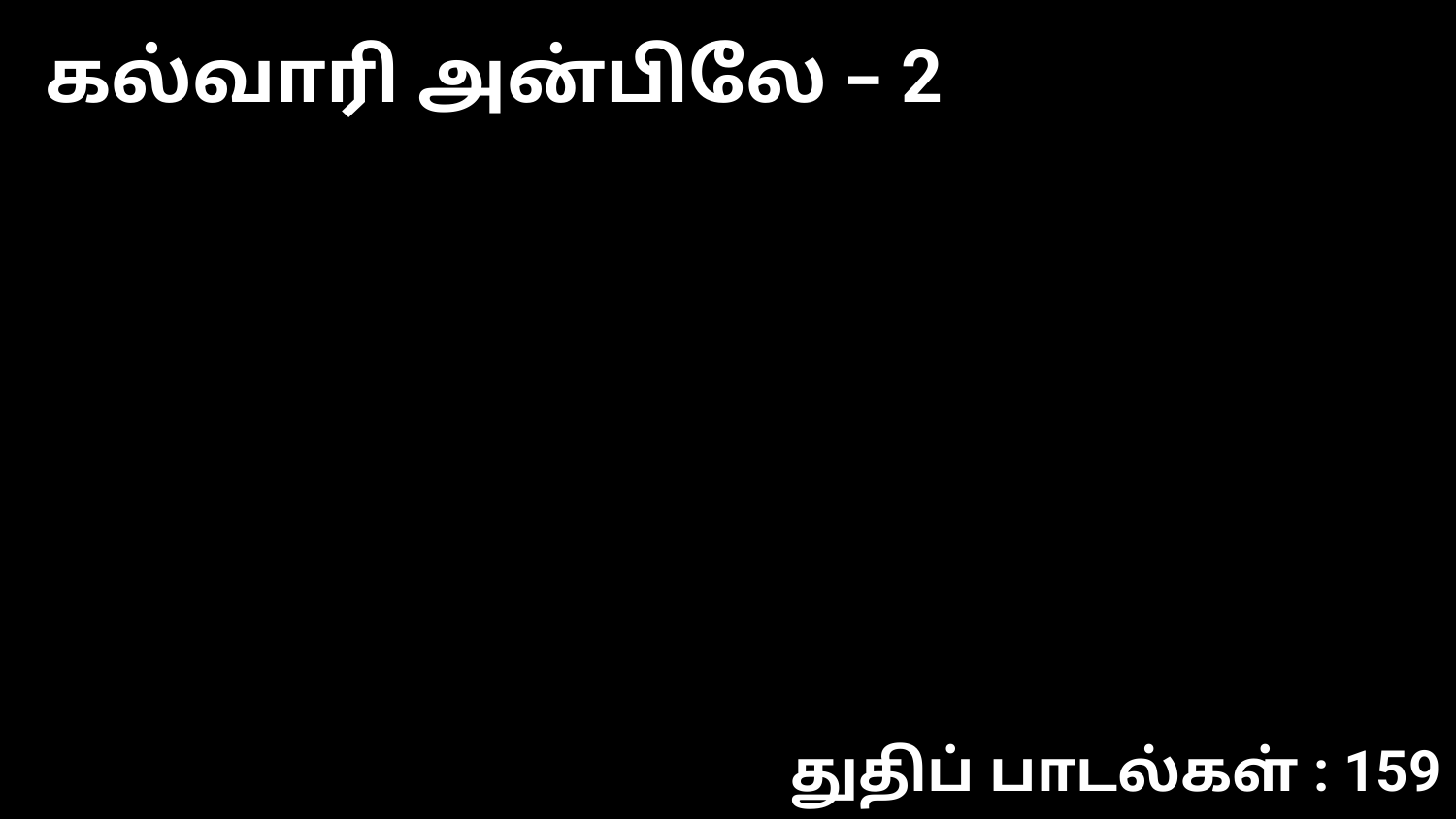

கல்வாரி அன்பிலே – 2
துதிப் பாடல்கள் : 159